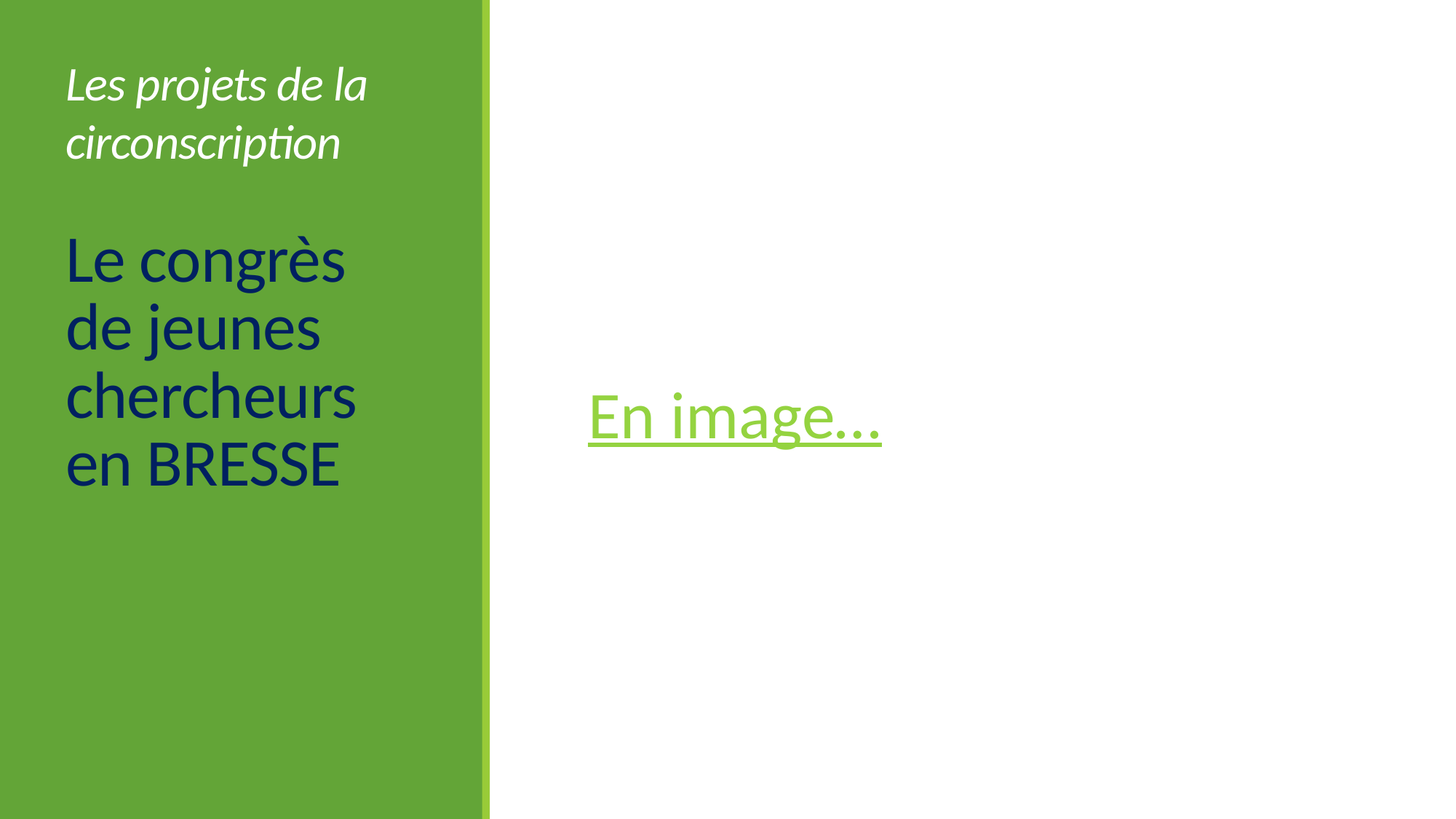

Les projets de la circonscription

En image…
# Le congrès de jeunes chercheurs en BRESSE